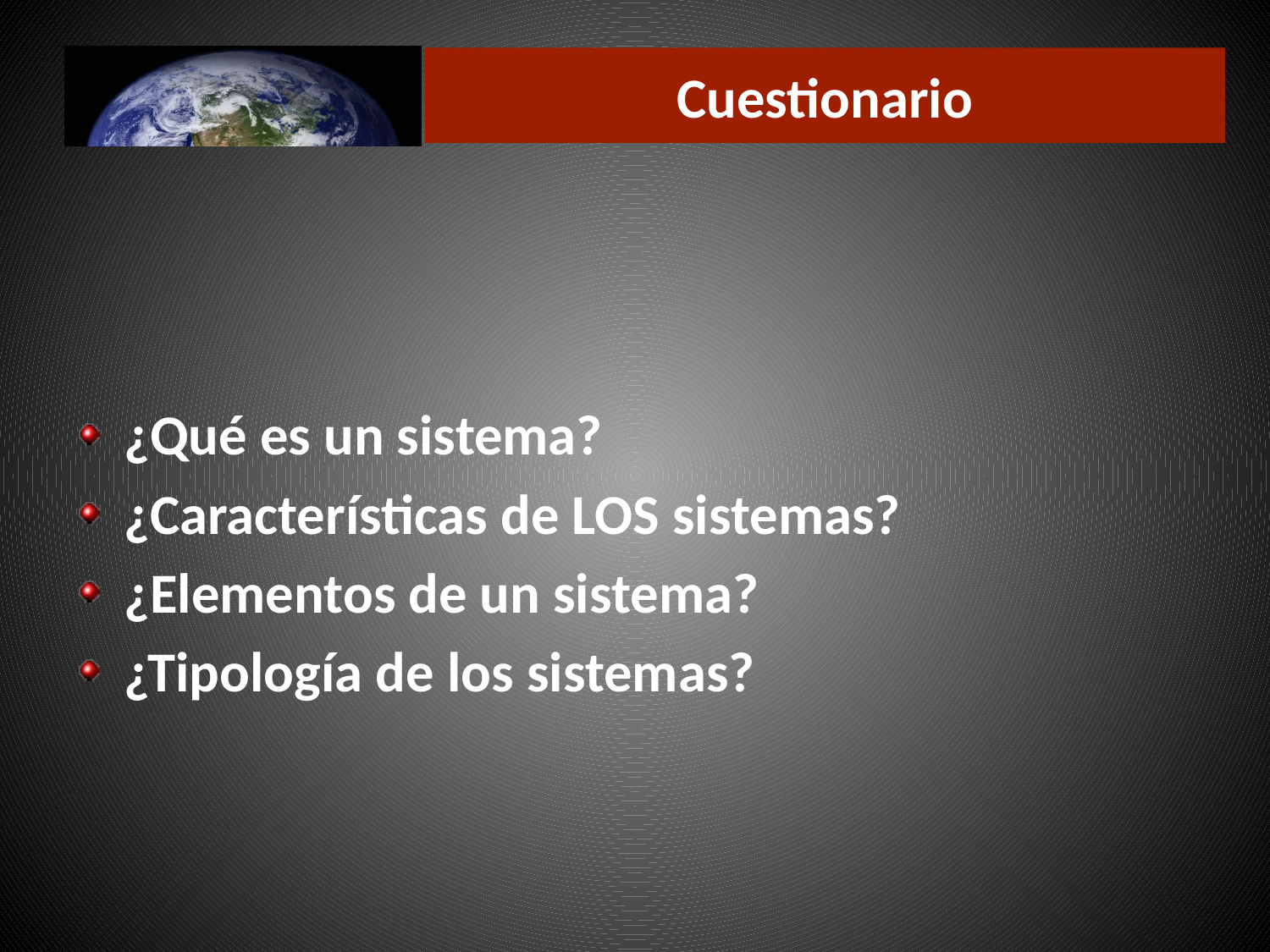

# Cuestionario
¿Qué es un sistema?
¿Características de LOS sistemas?
¿Elementos de un sistema?
¿Tipología de los sistemas?